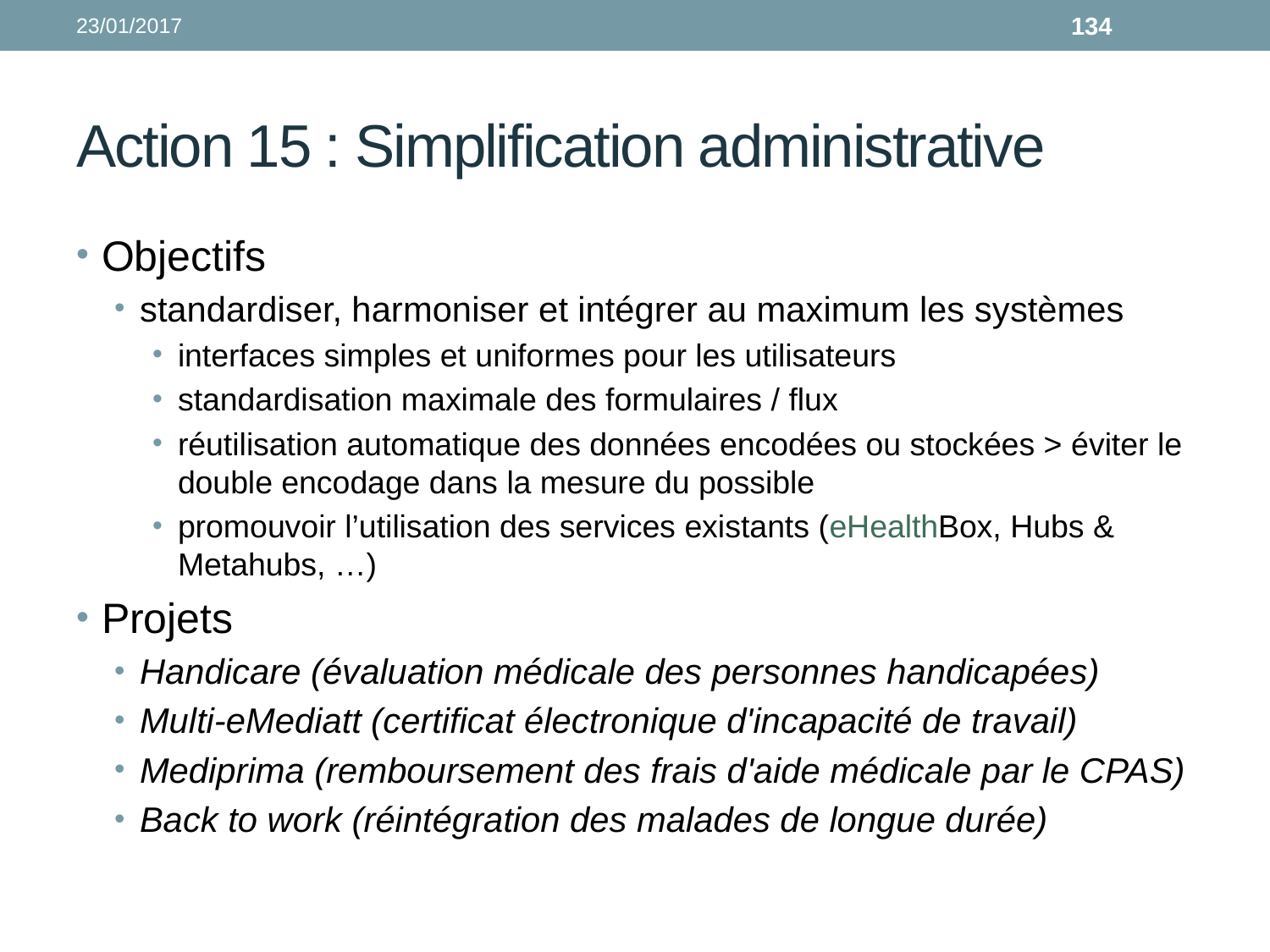

23/01/2017
134
# Action 15 : Simplification administrative
Objectifs
standardiser, harmoniser et intégrer au maximum les systèmes
interfaces simples et uniformes pour les utilisateurs
standardisation maximale des formulaires / flux
réutilisation automatique des données encodées ou stockées > éviter le double encodage dans la mesure du possible
promouvoir l’utilisation des services existants (eHealthBox, Hubs & Metahubs, …)
Projets
Handicare (évaluation médicale des personnes handicapées)
Multi-eMediatt (certificat électronique d'incapacité de travail)
Mediprima (remboursement des frais d'aide médicale par le CPAS)
Back to work (réintégration des malades de longue durée)